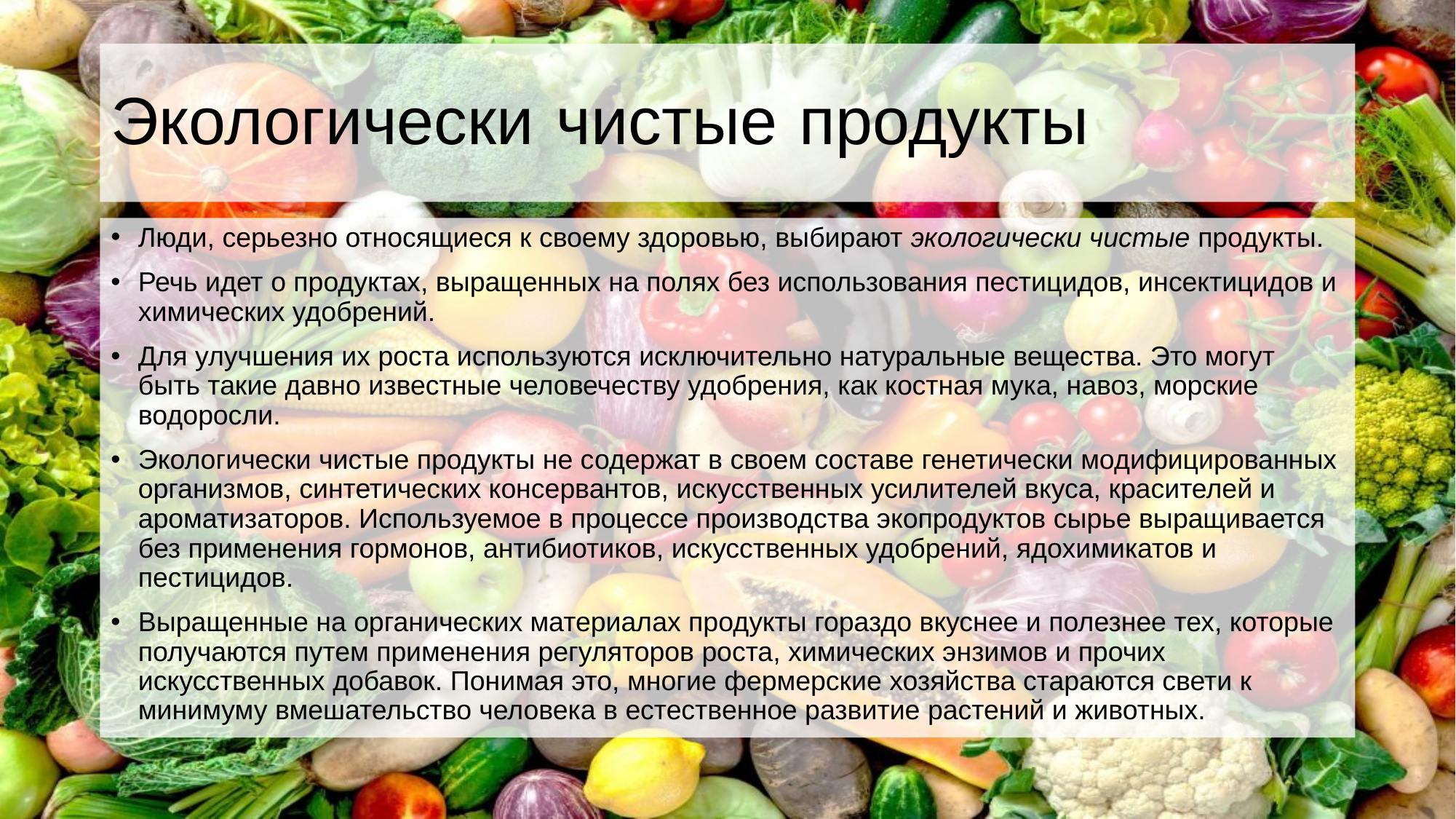

# Экологически чистые продукты
Люди, серьезно относящиеся к своему здоровью, выбирают экологически чистые продукты.
Речь идет о продуктах, выращенных на полях без использования пестицидов, инсектицидов и химических удобрений.
Для улучшения их роста используются исключительно натуральные вещества. Это могут быть такие давно известные человечеству удобрения, как костная мука, навоз, морские водоросли.
Экологически чистые продукты не содержат в своем составе генетически модифицированных организмов, синтетических консервантов, искусственных усилителей вкуса, красителей и ароматизаторов. Используемое в процессе производства экопродуктов сырье выращивается без применения гормонов, антибиотиков, искусственных удобрений, ядохимикатов и пестицидов.
Выращенные на органических материалах продукты гораздо вкуснее и полезнее тех, которые получаются путем применения регуляторов роста, химических энзимов и прочих искусственных добавок. Понимая это, многие фермерские хозяйства стараются свети к минимуму вмешательство человека в естественное развитие растений и животных.